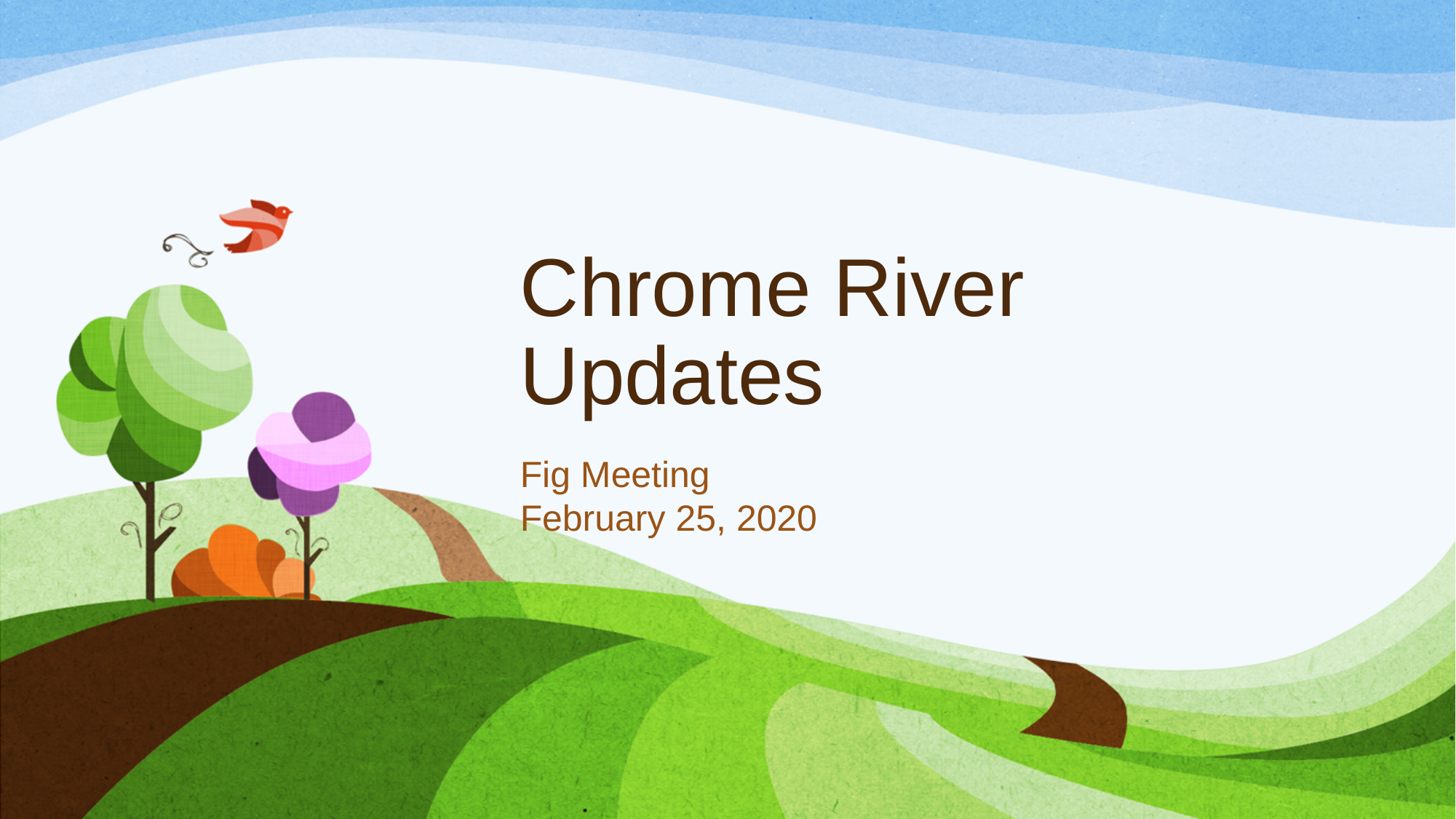

# Chrome River Updates
Fig Meeting
February 25, 2020